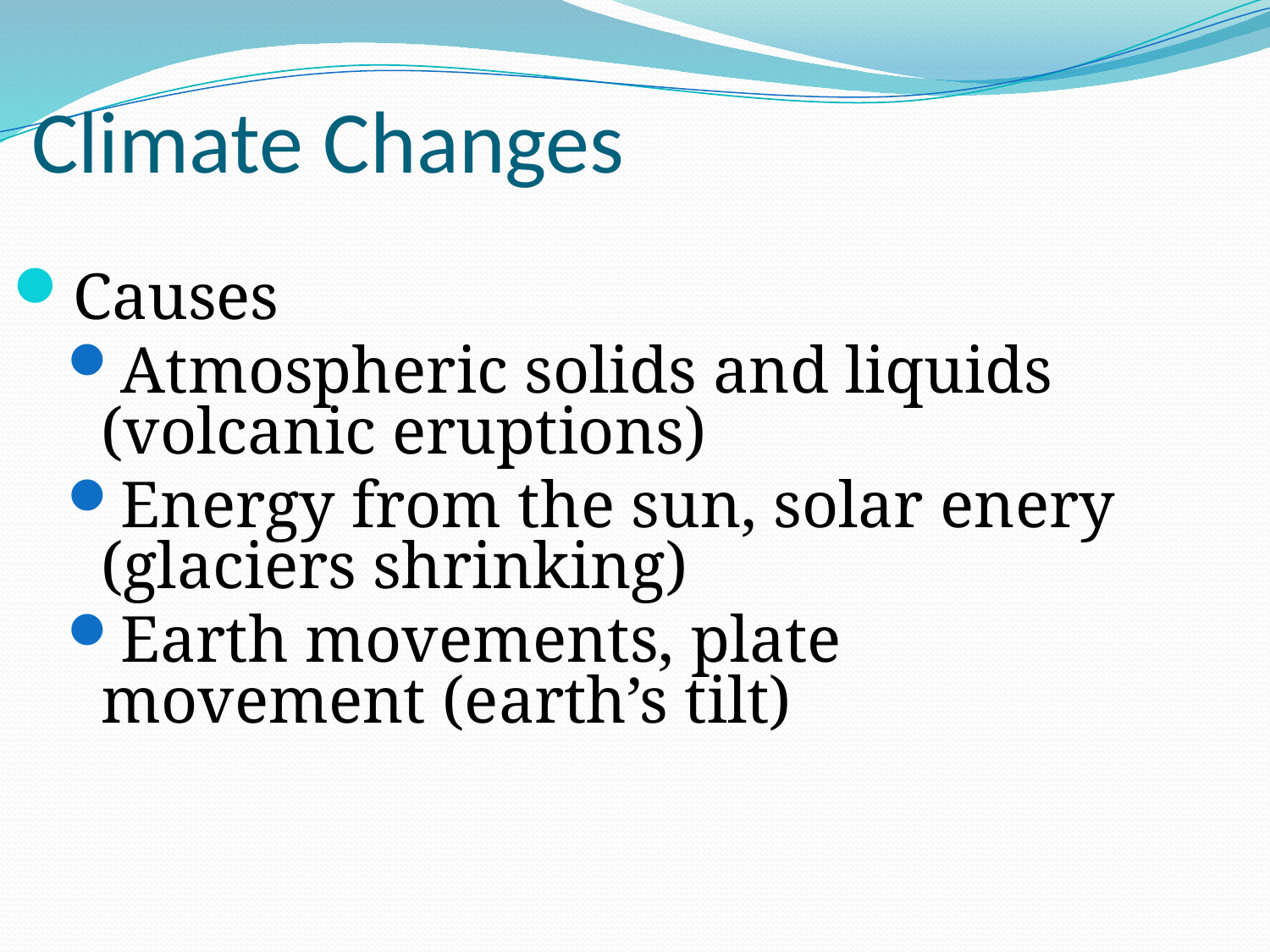

# Climate Changes
Causes
Atmospheric solids and liquids (volcanic eruptions)
Energy from the sun, solar enery (glaciers shrinking)
Earth movements, plate movement (earth’s tilt)